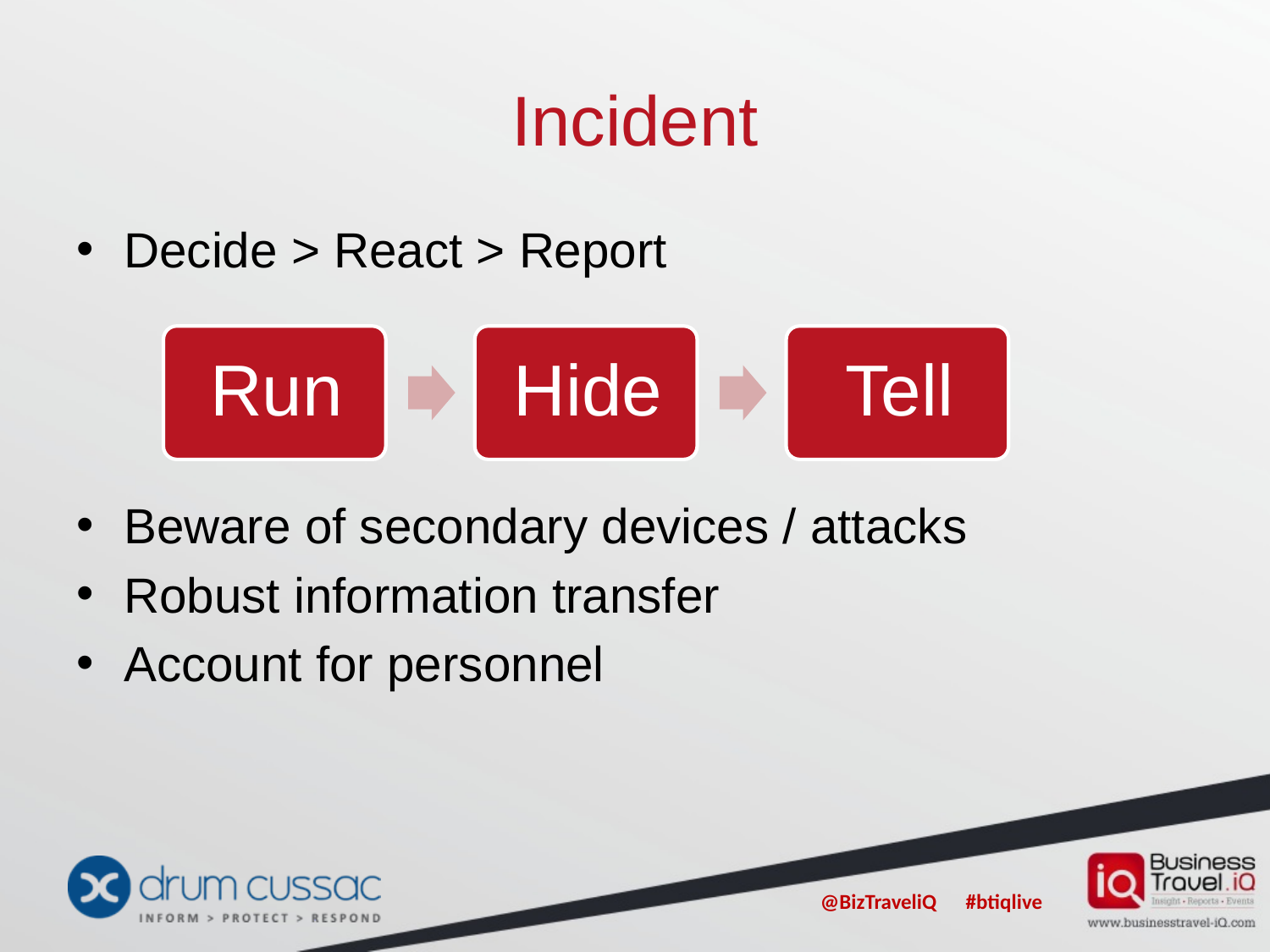

# Incident
Run

Hide

Tell
Decide > React > Report

Beware of secondary devices / attacks
Robust information transfer
Account for personnel